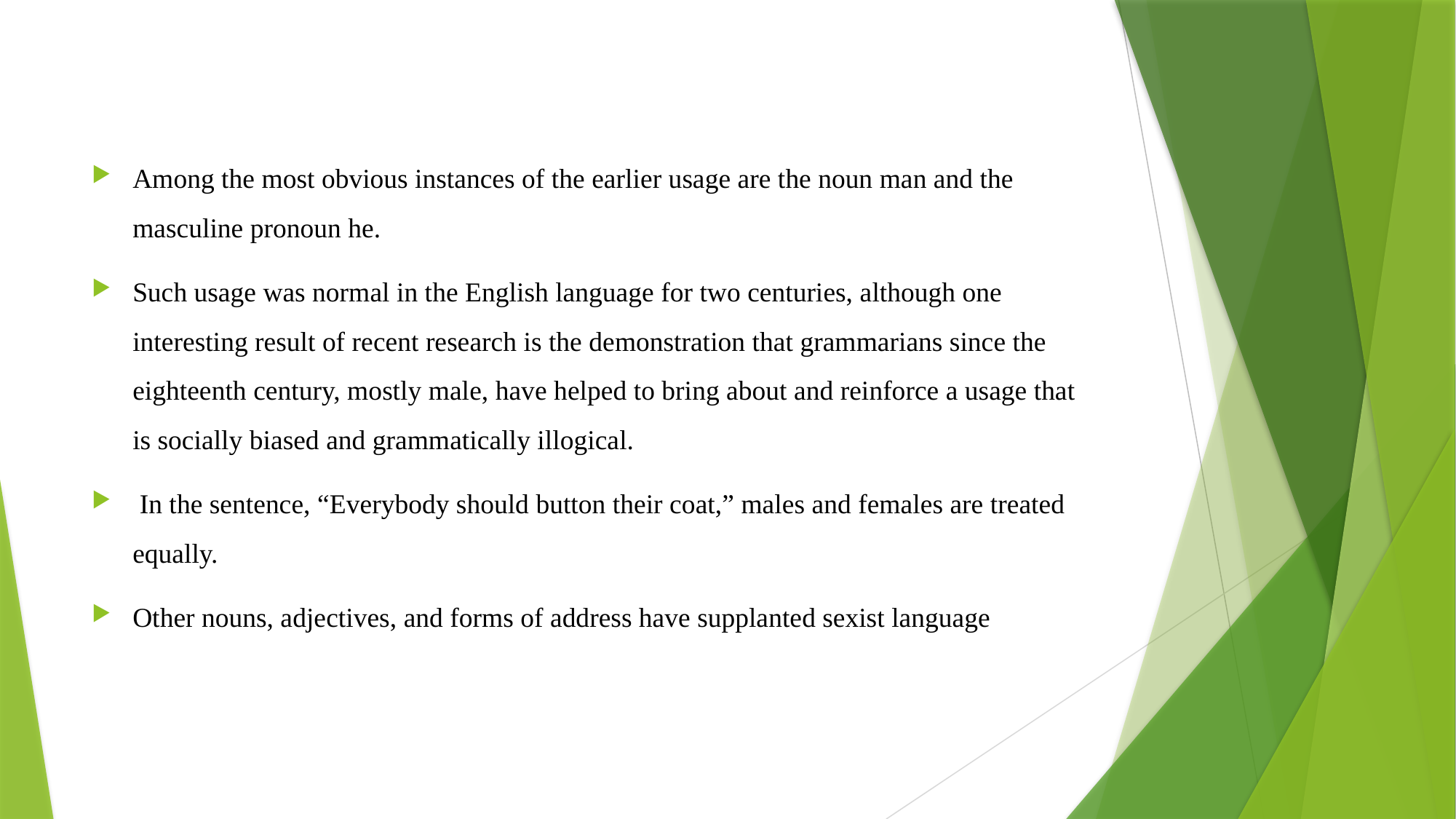

Among the most obvious instances of the earlier usage are the noun man and the masculine pronoun he.
Such usage was normal in the English language for two centuries, although one interesting result of recent research is the demonstration that grammarians since the eighteenth century, mostly male, have helped to bring about and reinforce a usage that is socially biased and grammatically illogical.
 In the sentence, “Everybody should button their coat,” males and females are treated equally.
Other nouns, adjectives, and forms of address have supplanted sexist language